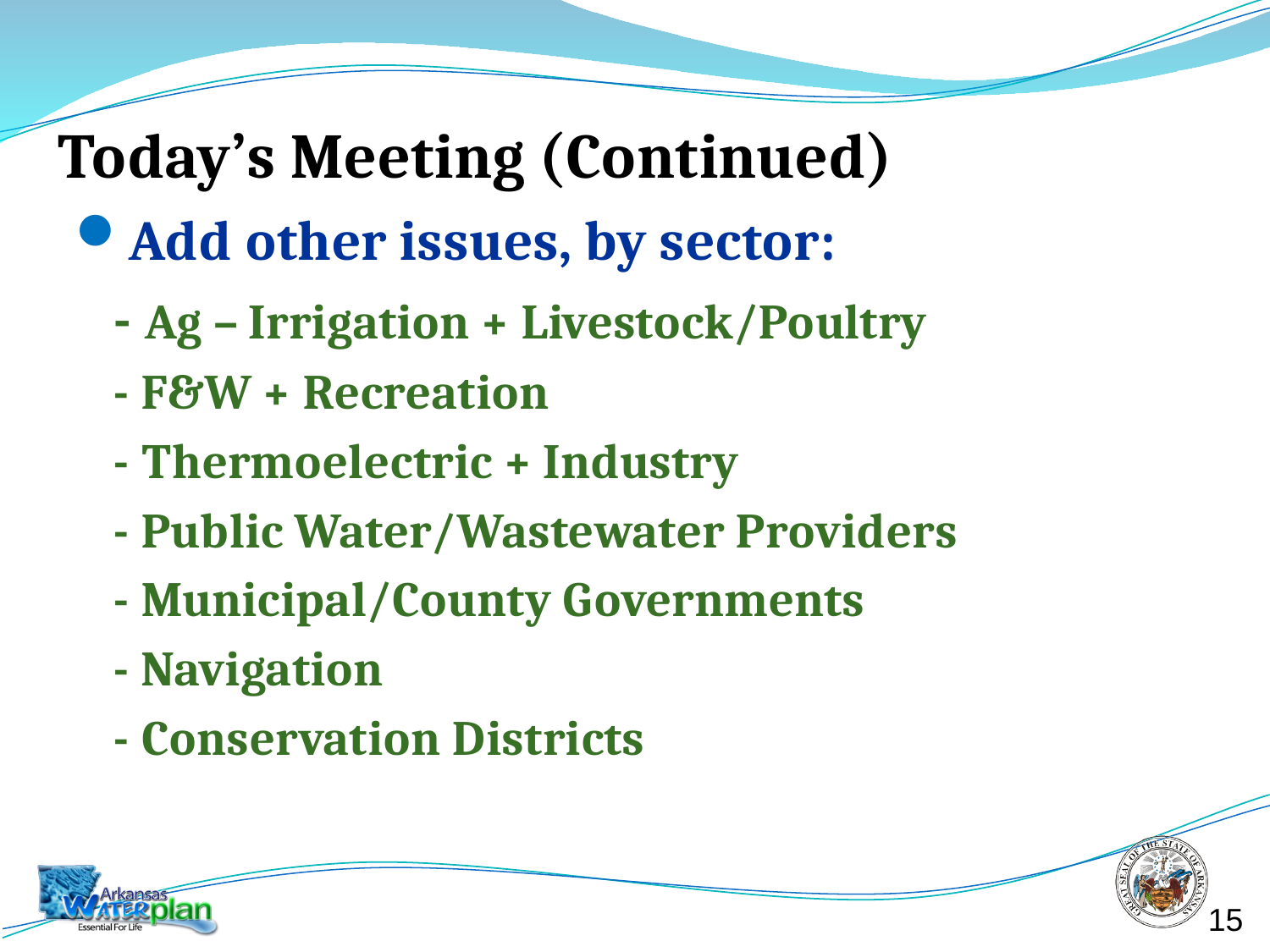

# Today’s Meeting (Continued)
Add other issues, by sector:
	- Ag – Irrigation + Livestock/Poultry
	- F&W + Recreation
	- Thermoelectric + Industry
	- Public Water/Wastewater Providers
	- Municipal/County Governments
	- Navigation
	- Conservation Districts